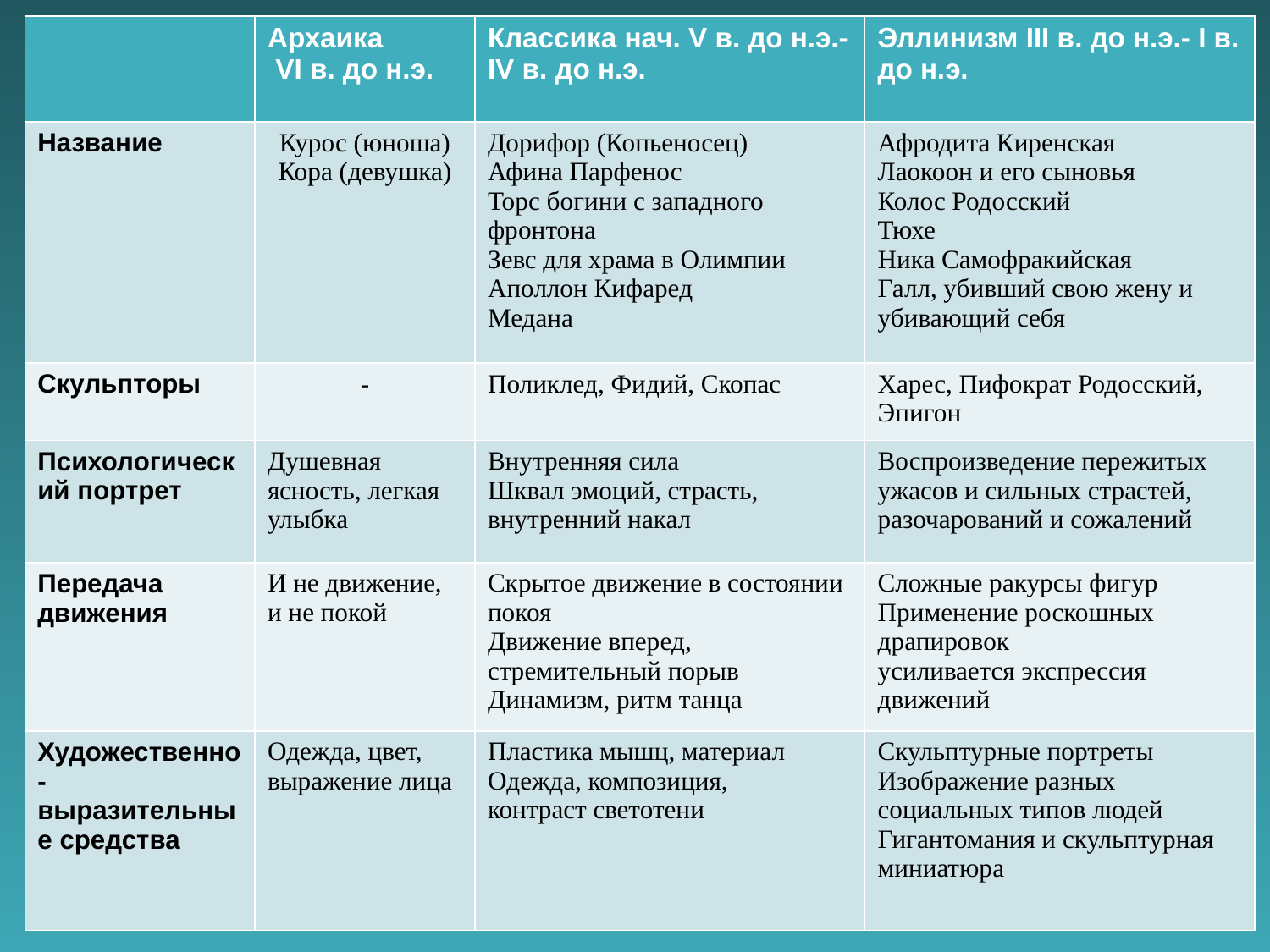

|  | Архаика VI в. до н.э. | Классика нач. V в. до н.э.- IV в. до н.э. | Эллинизм III в. до н.э.- I в. до н.э. |
| --- | --- | --- | --- |
| Название | Курос (юноша) Кора (девушка) | Дорифор (Копьеносец) Афина Парфенос Торс богини с западного фронтона Зевс для храма в Олимпии Аполлон Кифаред Медана | Афродита Киренская Лаокоон и его сыновья Колос Родосский Тюхе Ника Самофракийская Галл, убивший свою жену и убивающий себя |
| Скульпторы | - | Поликлед, Фидий, Скопас | Харес, Пифократ Родосский, Эпигон |
| Психологический портрет | Душевная ясность, легкая улыбка | Внутренняя сила Шквал эмоций, страсть, внутренний накал | Воспроизведение пережитых ужасов и сильных страстей, разочарований и сожалений |
| Передача движения | И не движение, и не покой | Скрытое движение в состоянии покоя Движение вперед, стремительный порыв Динамизм, ритм танца | Сложные ракурсы фигур Применение роскошных драпировок усиливается экспрессия движений |
| Художественно-выразительные средства | Одежда, цвет, выражение лица | Пластика мышц, материал Одежда, композиция, контраст светотени | Скульптурные портреты Изображение разных социальных типов людей Гигантомания и скульптурная миниатюра |